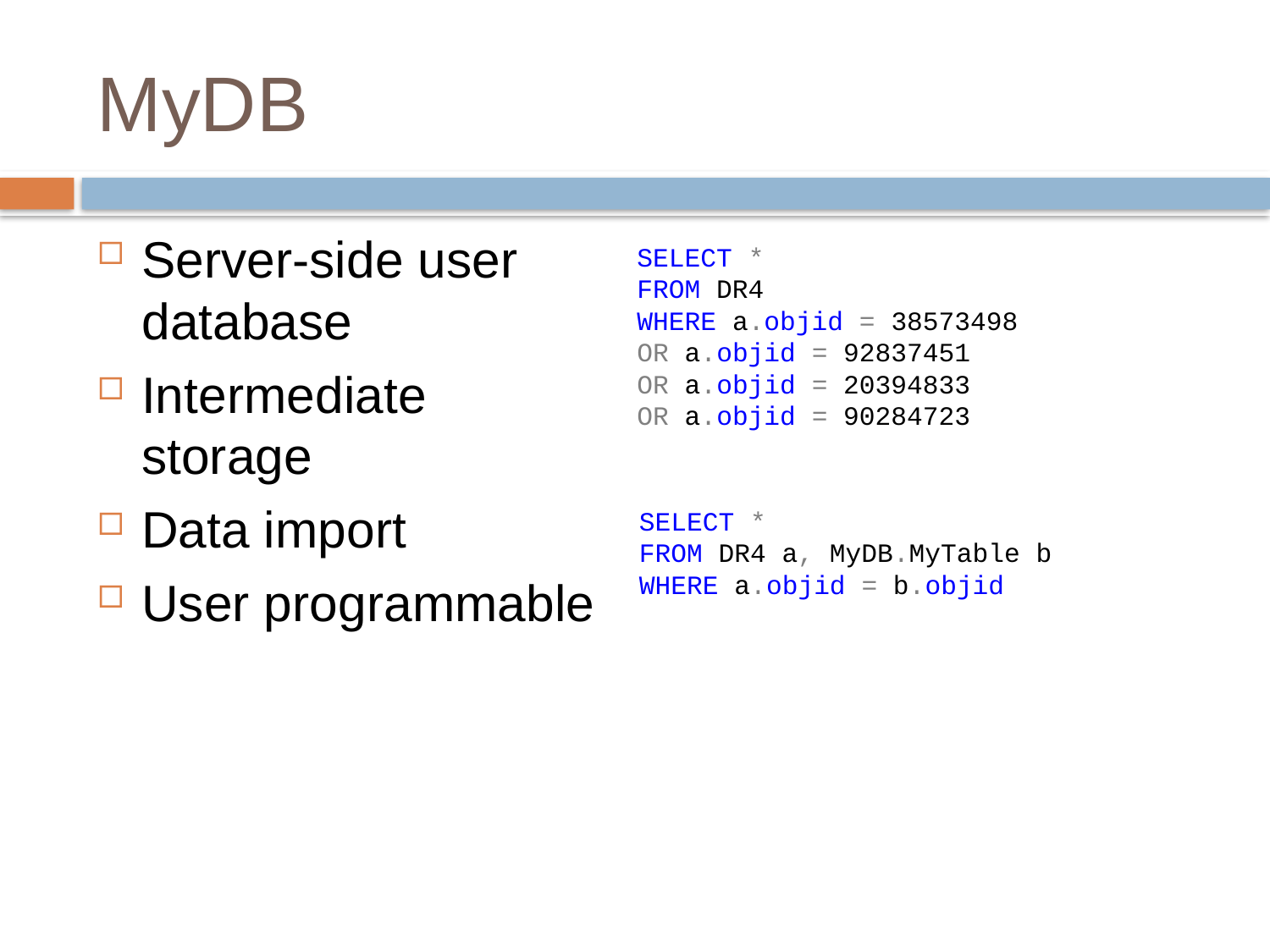

# MyDB
Server-side user database
Intermediate storage
Data import
User programmable
SELECT *
FROM DR4
WHERE a.objid = 38573498
OR a.objid = 92837451
OR a.objid = 20394833
OR a.objid = 90284723

SELECT *
FROM DR4 a, MyDB.MyTable b
WHERE a.objid = b.objid